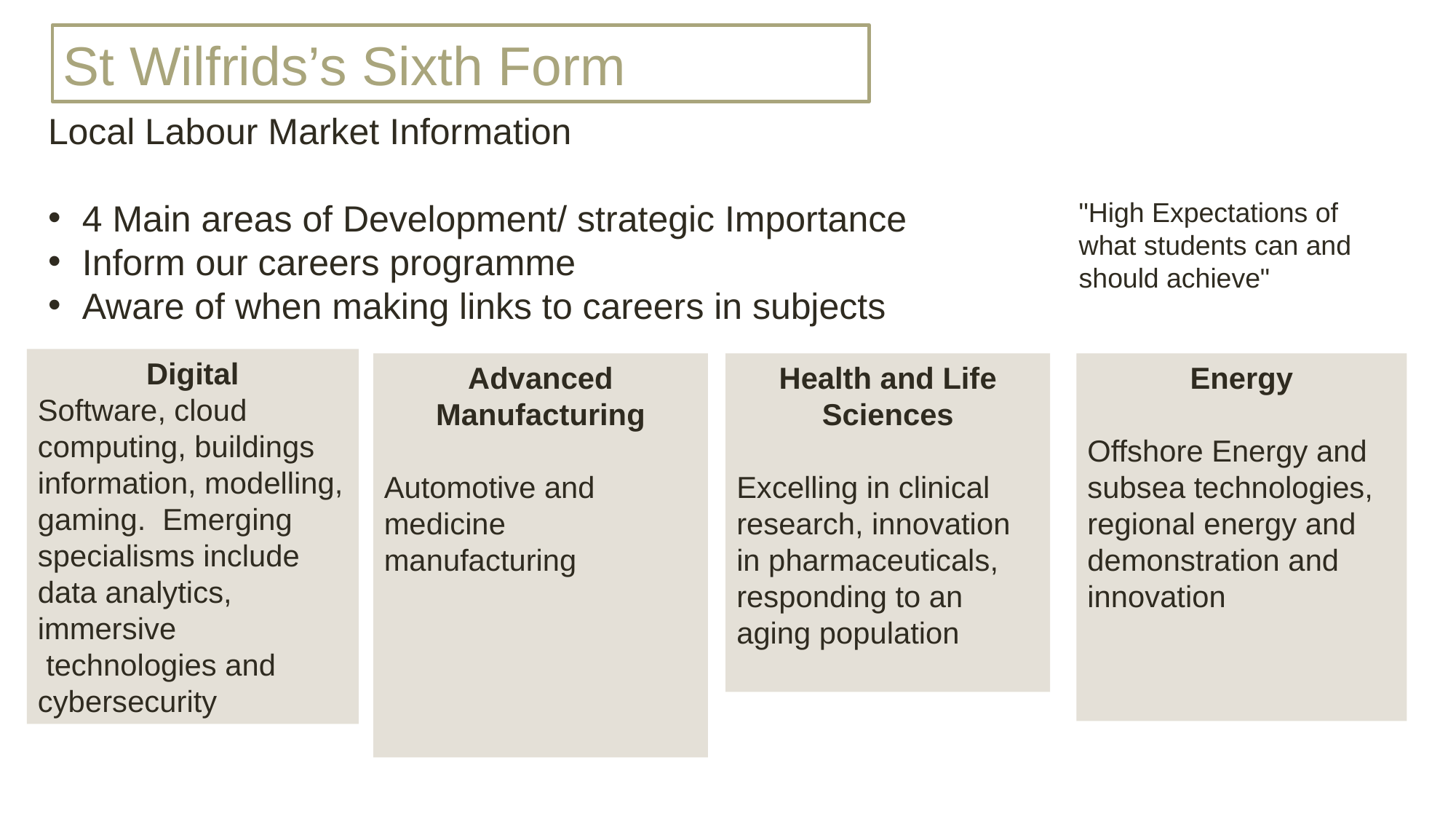

St Wilfrids’s Sixth Form
Local Labour Market Information

4 Main areas of Development/ strategic Importance
Inform our careers programme
Aware of when making links to careers in subjects

"High Expectations of what students can and should achieve"
Digital
Software, cloud computing, buildings information, modelling, gaming.  Emerging specialisms include data analytics, immersive
 technologies and cybersecurity
Energy

Offshore Energy and subsea technologies, regional energy and demonstration and innovation

Advanced Manufacturing

Automotive and medicine manufacturing

Health and Life Sciences

Excelling in clinical research, innovation in pharmaceuticals, responding to an aging population